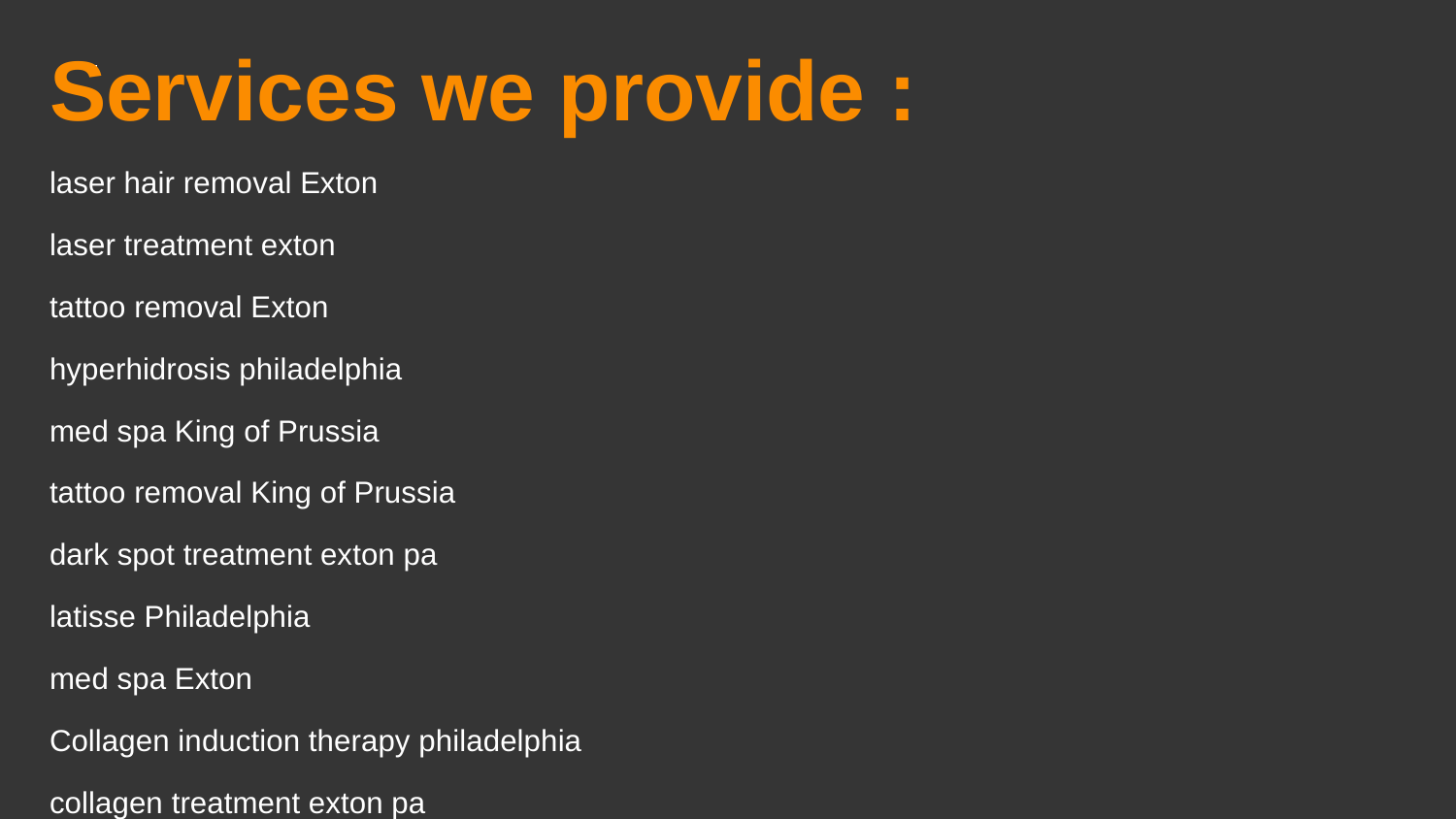

# Services we provide :
laser hair removal Exton
laser treatment exton
tattoo removal Exton
hyperhidrosis philadelphia
med spa King of Prussia
tattoo removal King of Prussia
dark spot treatment exton pa
latisse Philadelphia
med spa Exton
Collagen induction therapy philadelphia
collagen treatment exton pa
collagen treatment philadelphia